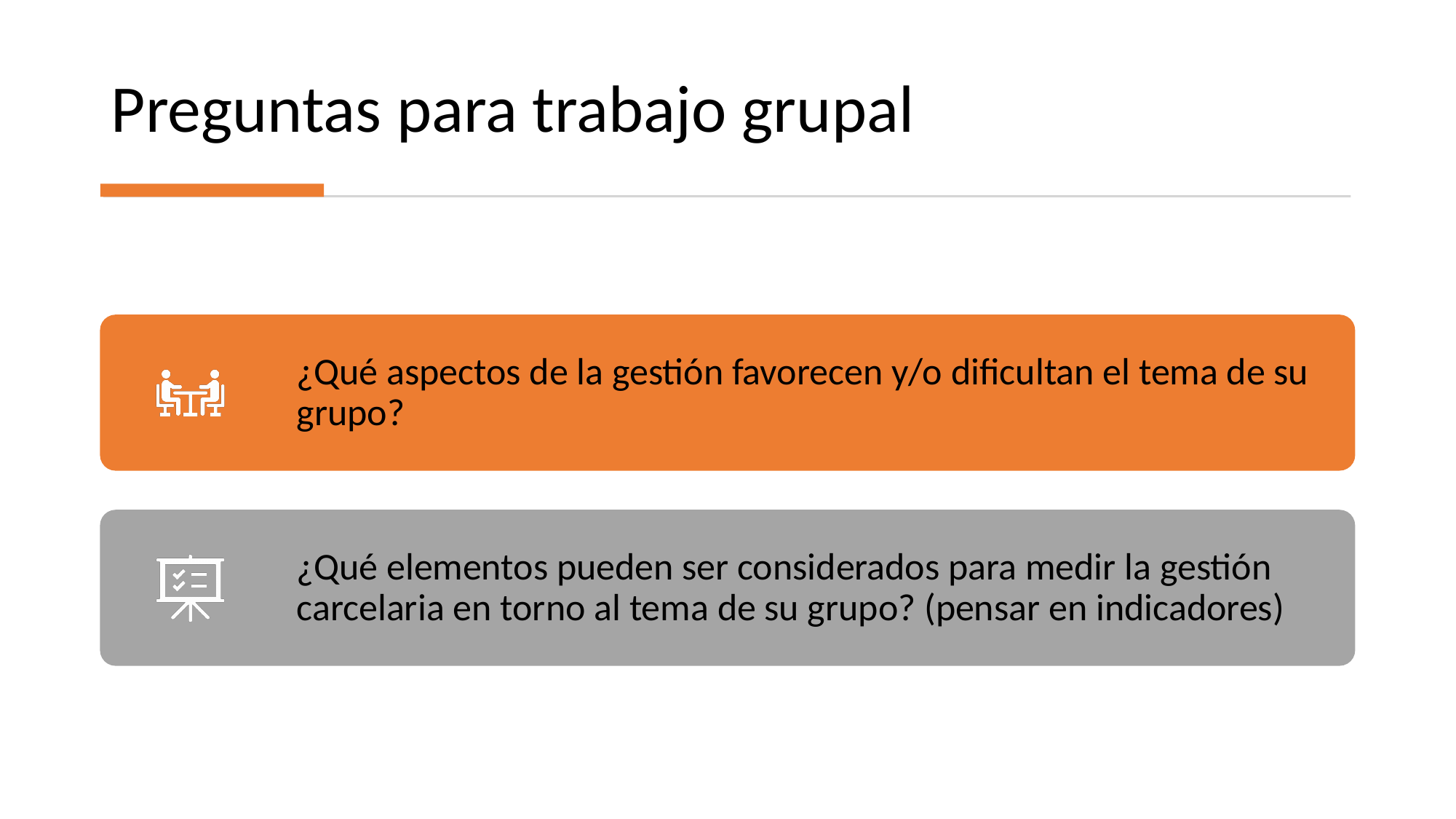

# Preguntas para trabajo grupal

¿Qué aspectos de la gestión favorecen y/o dificultan el tema de su grupo?
¿Qué elementos pueden ser considerados para medir la gestión carcelaria en torno al tema de su grupo? (pensar en indicadores)